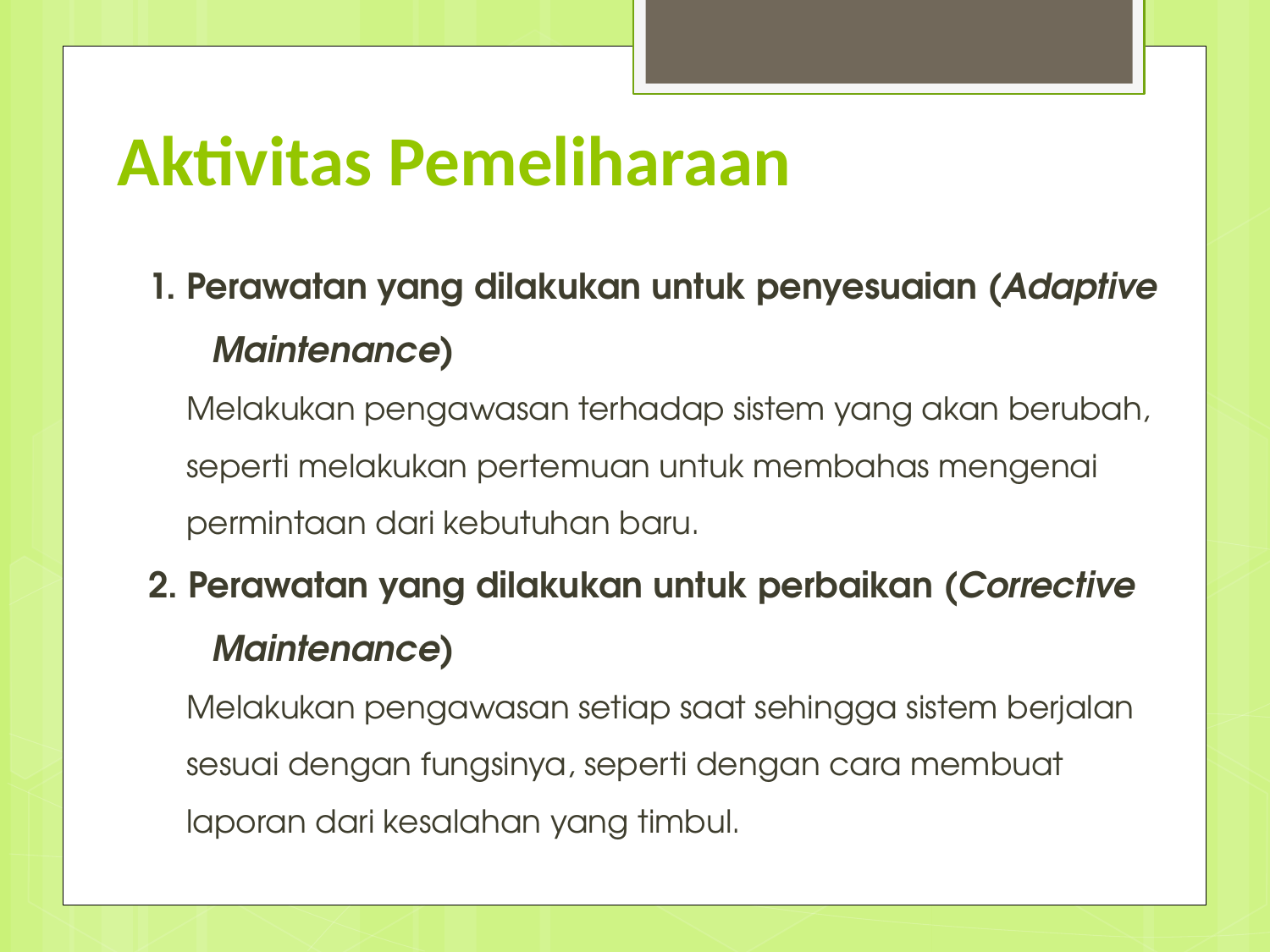

# Aktivitas Pemeliharaan
1. Perawatan yang dilakukan untuk penyesuaian (Adaptive Maintenance)
	Melakukan pengawasan terhadap sistem yang akan berubah, seperti melakukan pertemuan untuk membahas mengenai permintaan dari kebutuhan baru.
2. Perawatan yang dilakukan untuk perbaikan (Corrective Maintenance)
	Melakukan pengawasan setiap saat sehingga sistem berjalan sesuai dengan fungsinya, seperti dengan cara membuat laporan dari kesalahan yang timbul.